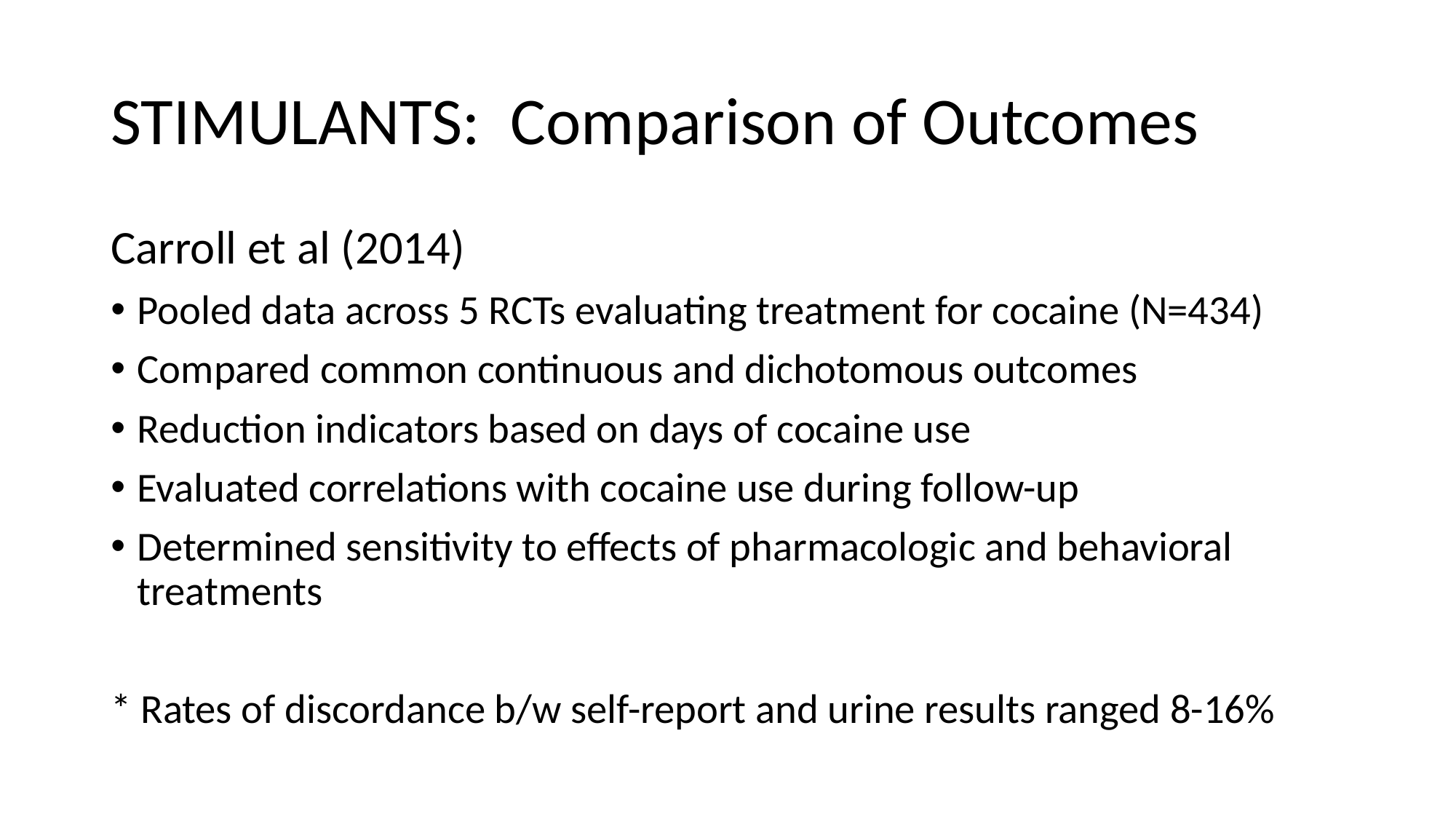

# STIMULANTS:  Comparison of Outcomes
Carroll et al (2014)
Pooled data across 5 RCTs evaluating treatment for cocaine (N=434)
Compared common continuous and dichotomous outcomes
Reduction indicators based on days of cocaine use
Evaluated correlations with cocaine use during follow-up
Determined sensitivity to effects of pharmacologic and behavioral treatments

* Rates of discordance b/w self-report and urine results ranged 8-16%